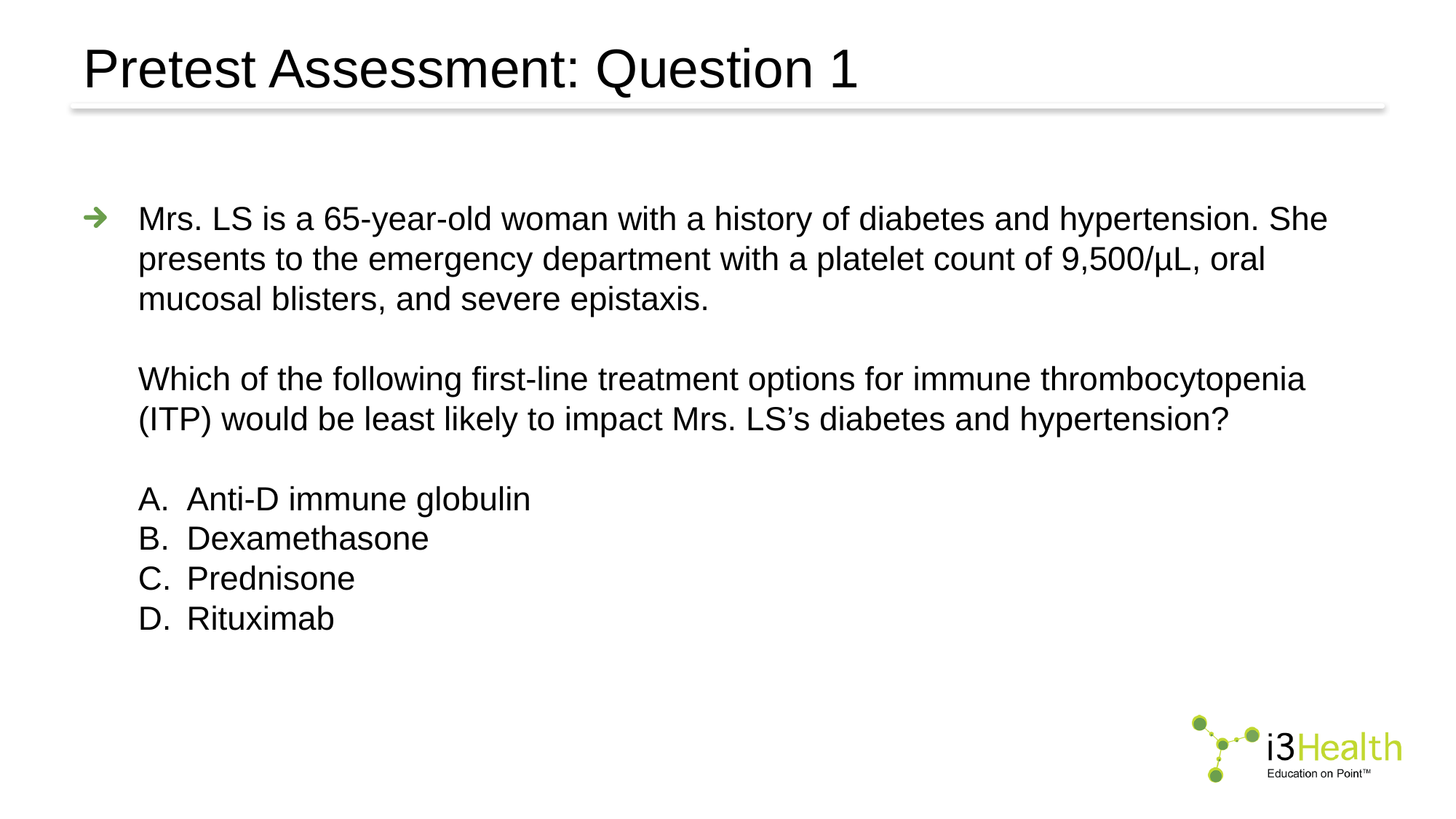

# Pretest Assessment: Question 1
Mrs. LS is a 65-year-old woman with a history of diabetes and hypertension. She presents to the emergency department with a platelet count of 9,500/µL, oral mucosal blisters, and severe epistaxis.
Which of the following first-line treatment options for immune thrombocytopenia (ITP) would be least likely to impact Mrs. LS’s diabetes and hypertension?

Anti-D immune globulin
Dexamethasone
Prednisone
Rituximab